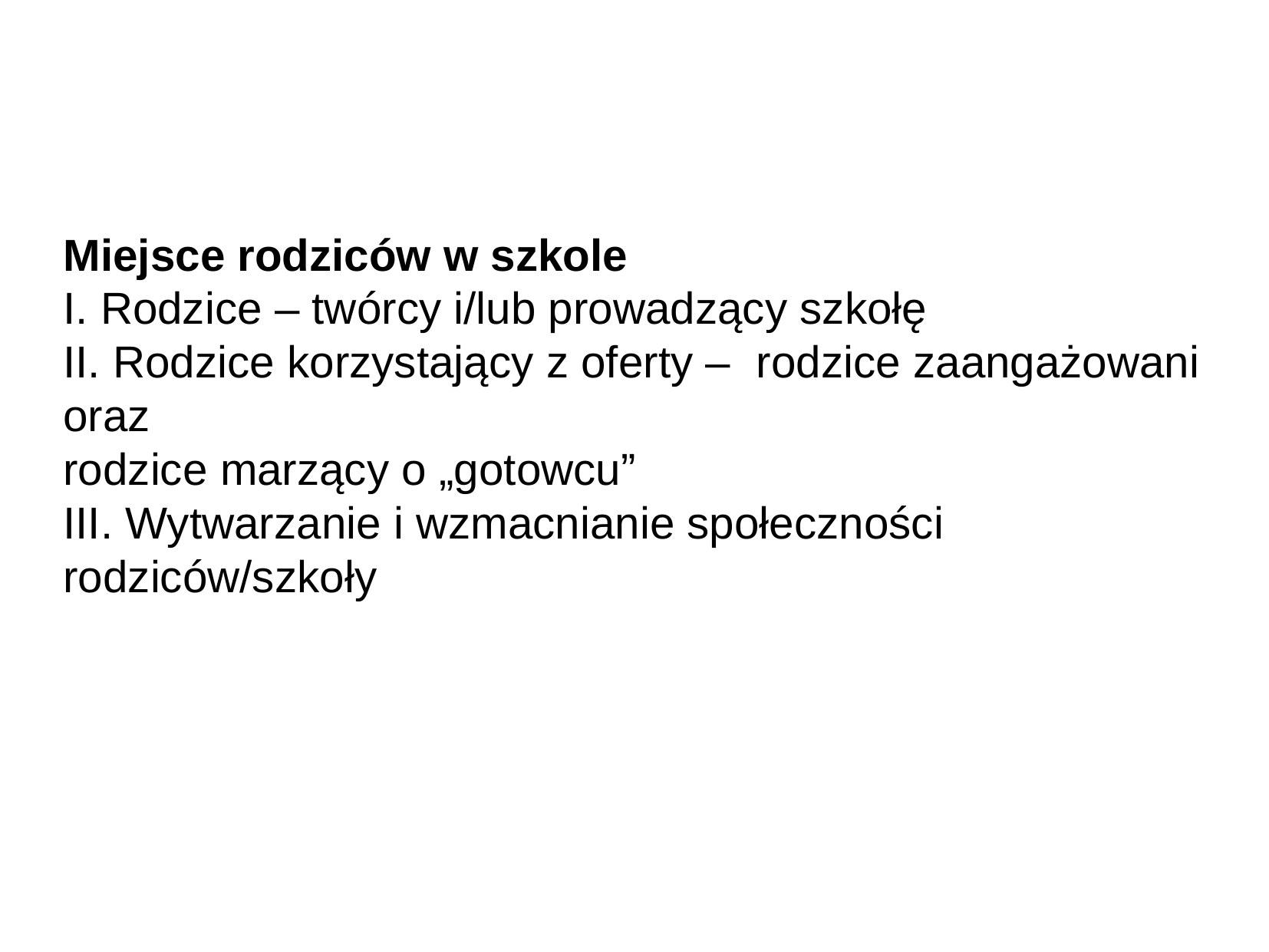

Miejsce rodziców w szkole
I. Rodzice – twórcy i/lub prowadzący szkołę
II. Rodzice korzystający z oferty –  rodzice zaangażowani oraz
rodzice marzący o „gotowcu”
III. Wytwarzanie i wzmacnianie społeczności rodziców/szkoły